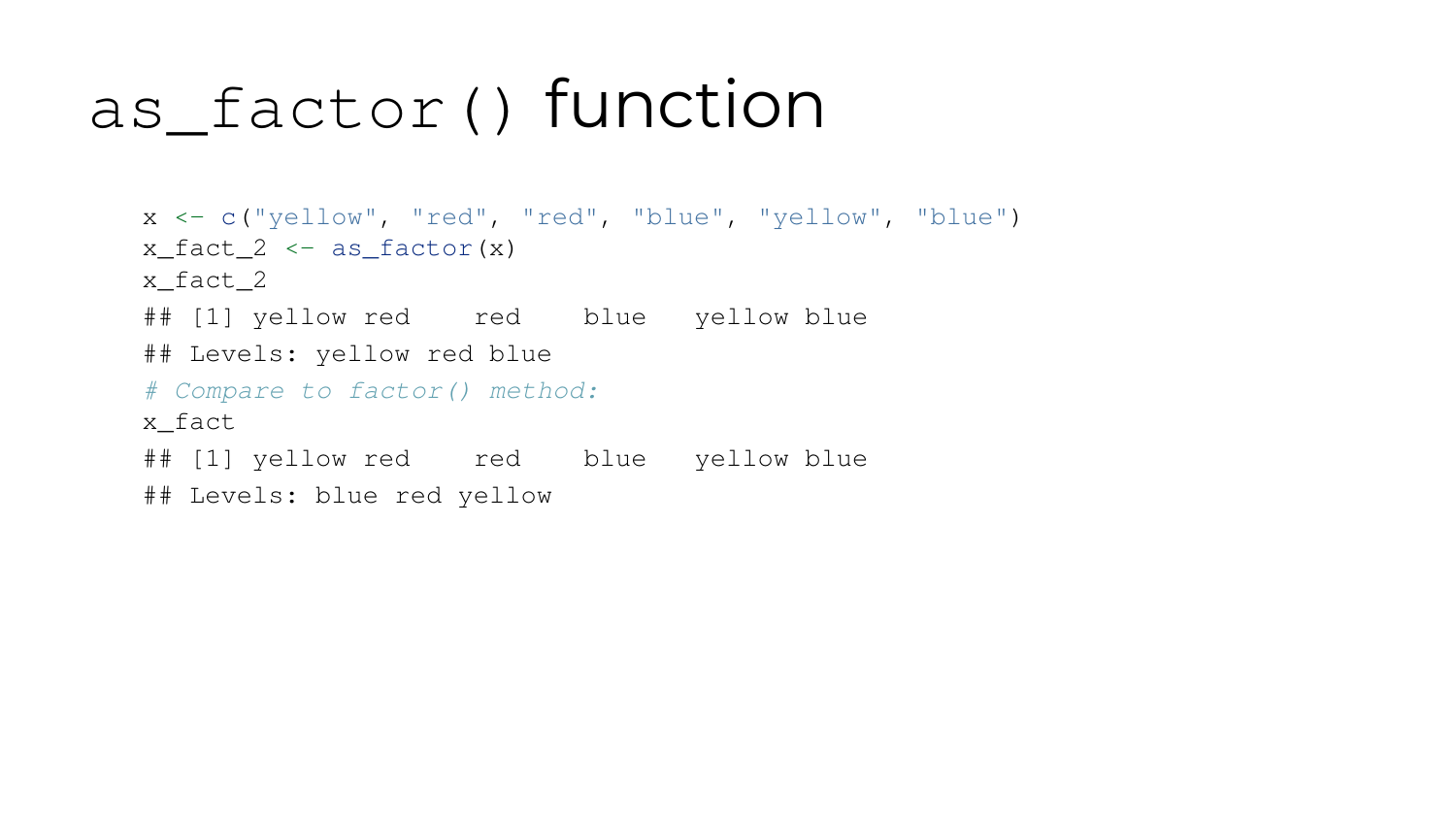

# as_factor() function
x <- c("yellow", "red", "red", "blue", "yellow", "blue")
x_fact_2 <- as_factor(x)
x_fact_2
## [1] yellow red    red    blue   yellow blue
## Levels: yellow red blue
# Compare to factor() method: x_fact
## [1] yellow red    red    blue   yellow blue
## Levels: blue red yellow